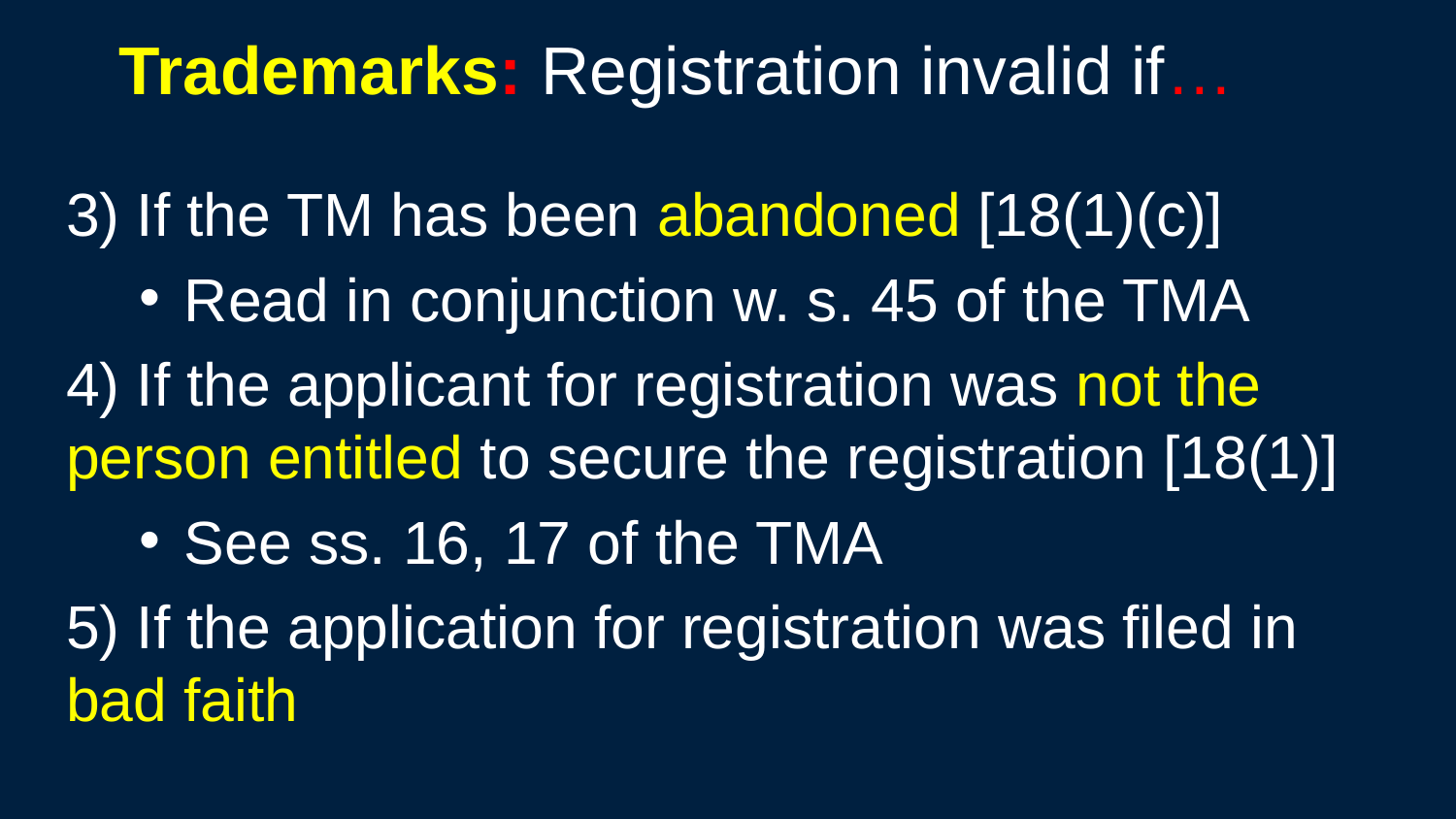

140
# Trademarks: Registration invalid if…
3) If the TM has been abandoned [18(1)(c)]
Read in conjunction w. s. 45 of the TMA
4) If the applicant for registration was not the person entitled to secure the registration [18(1)]
See ss. 16, 17 of the TMA
5) If the application for registration was filed in bad faith